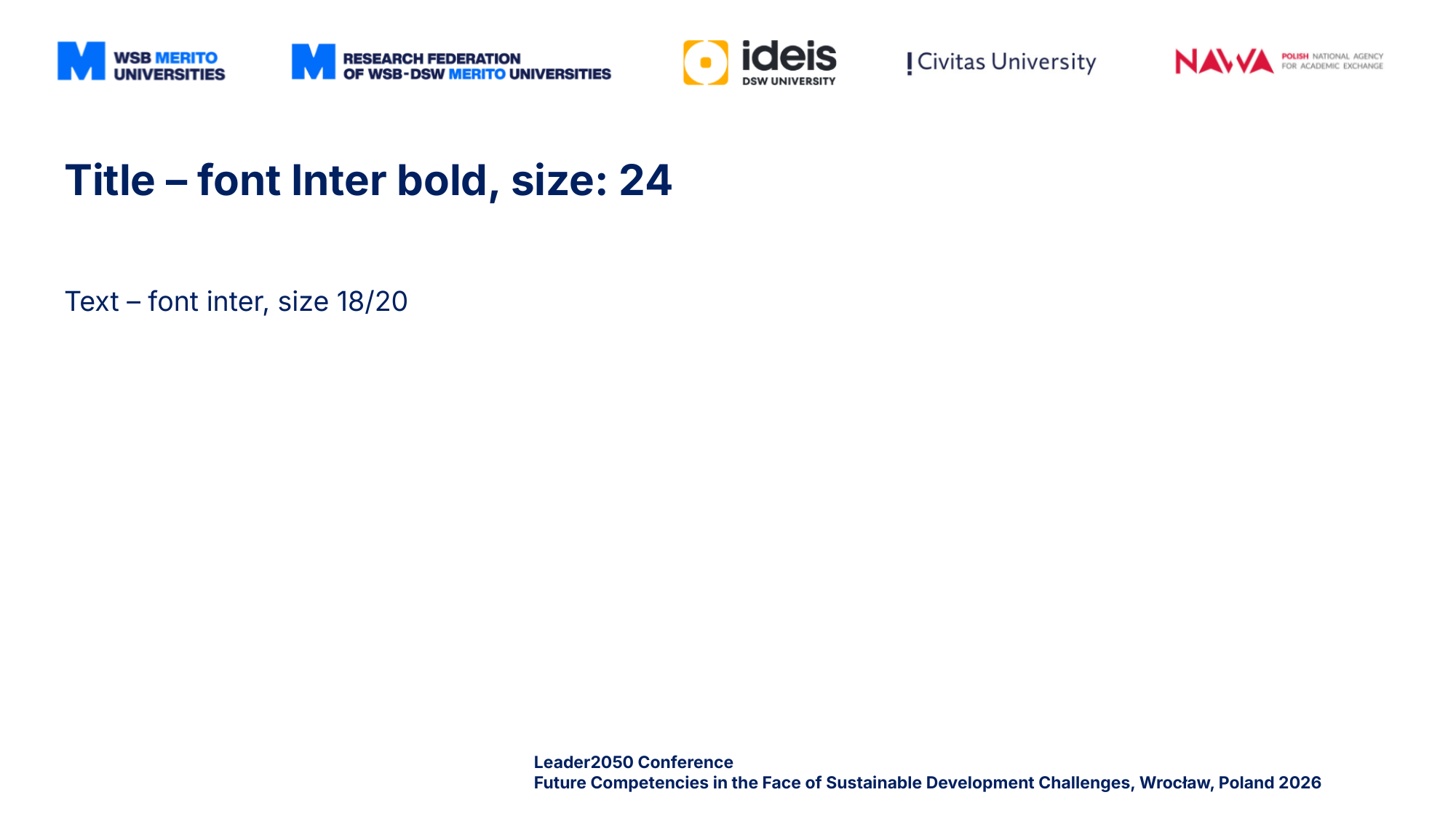

Title – font Inter bold, size: 24
Text – font inter, size 18/20